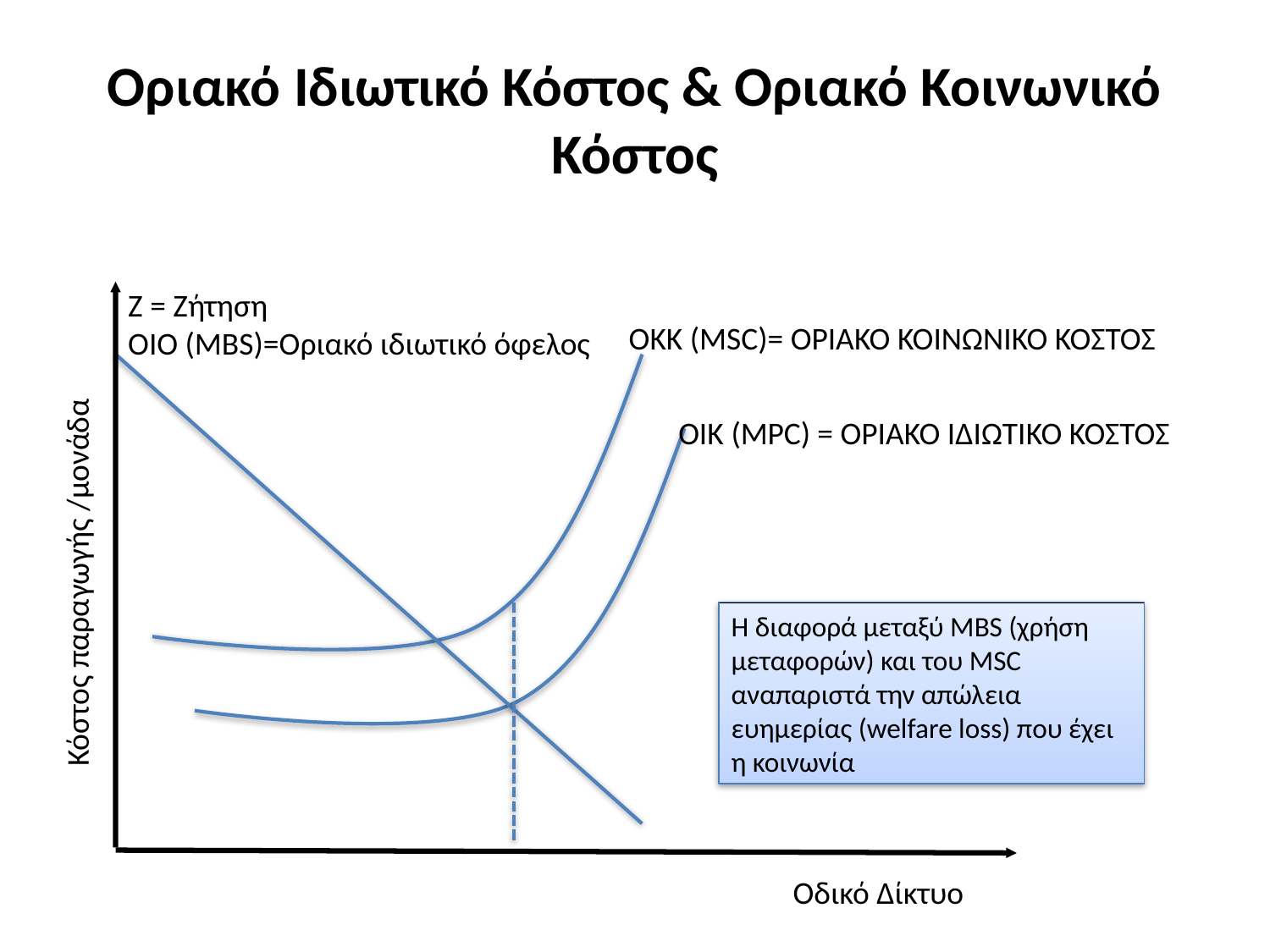

# Οριακό Ιδιωτικό Κόστος & Οριακό Κοινωνικό Κόστος
Ζ = Ζήτηση
OIO (MBS)=Oριακό ιδιωτικό όφελος

ΟΚΚ (ΜSC)= ΟΡΙΑΚΟ ΚΟΙΝΩΝΙΚΟ ΚΟΣΤΟΣ

Κόστος παραγωγής /μονάδα
Οδικό Δίκτυο
ΟΙΚ (MPC) = ΟΡΙΑΚΟ ΙΔΙΩΤΙΚΟ ΚΟΣΤΟΣ
Η διαφορά μεταξύ ΜBS (χρήση μεταφορών) και του MSC αναπαριστά την απώλεια ευημερίας (welfare loss) που έχει η κοινωνία